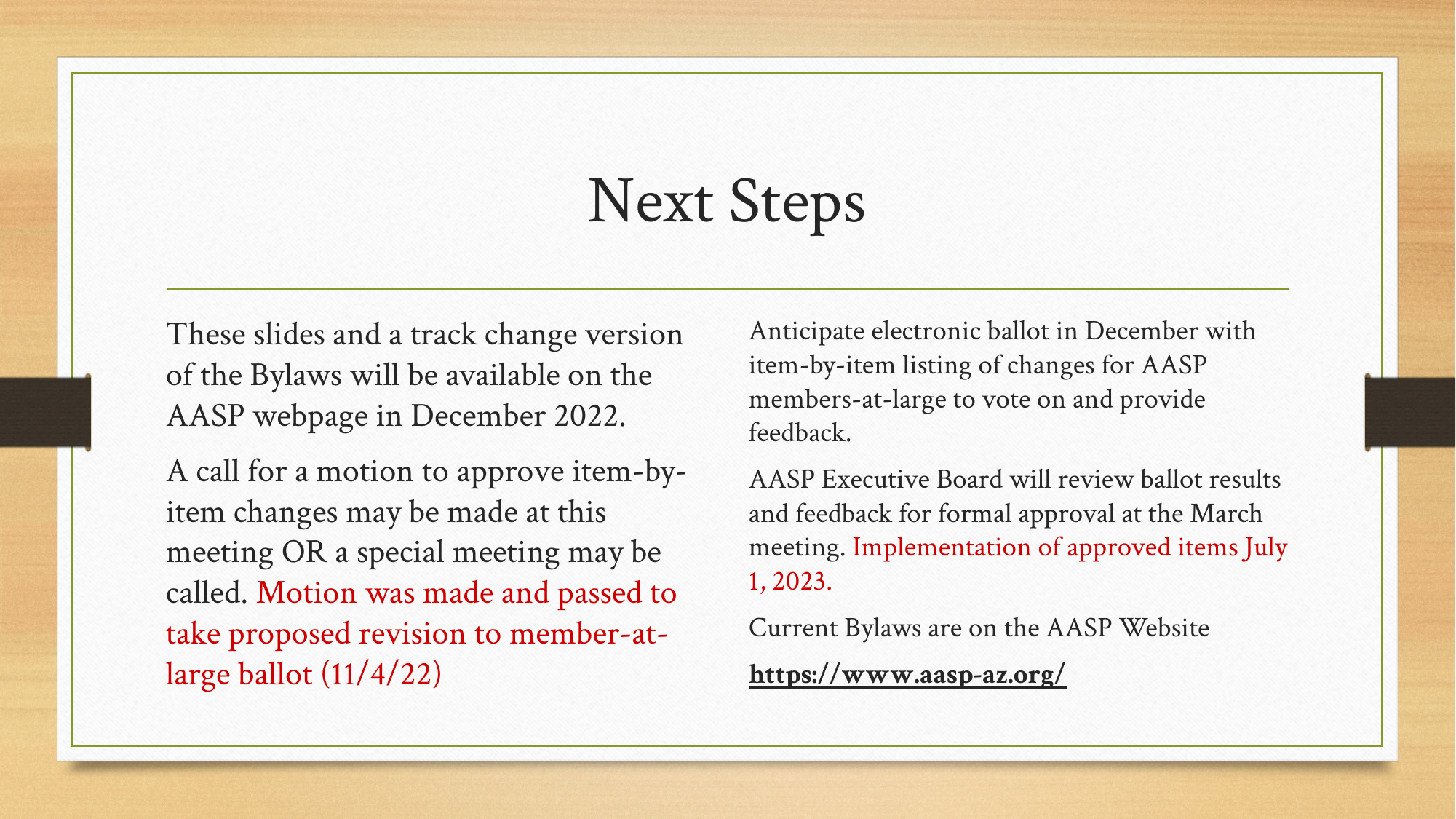

# Next Steps
These slides and a track change version of the Bylaws will be available on the AASP webpage in December 2022.
A call for a motion to approve item-by-item changes may be made at this meeting OR a special meeting may be called. Motion was made and passed to take proposed revision to member-at-large ballot (11/4/22)
Anticipate electronic ballot in December with item-by-item listing of changes for AASP members-at-large to vote on and provide feedback.
AASP Executive Board will review ballot results and feedback for formal approval at the March meeting. Implementation of approved items July 1, 2023.
Current Bylaws are on the AASP Website
https://www.aasp-az.org/